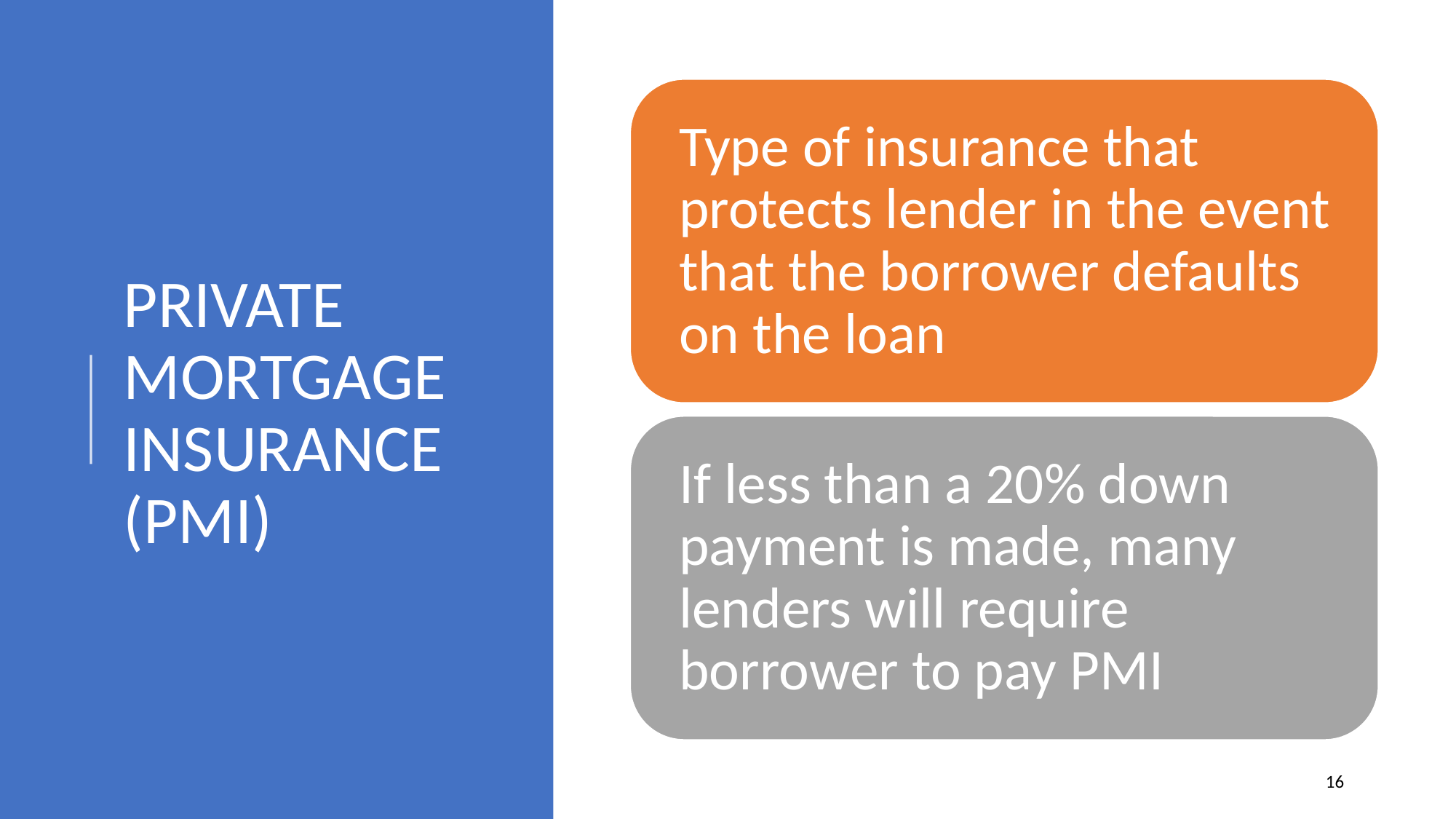

Type of insurance that protects lender in the event that the borrower defaults on the loan
If less than a 20% down payment is made, many lenders will require borrower to pay PMI
# PRIVATE MORTGAGE INSURANCE (PMI)
16